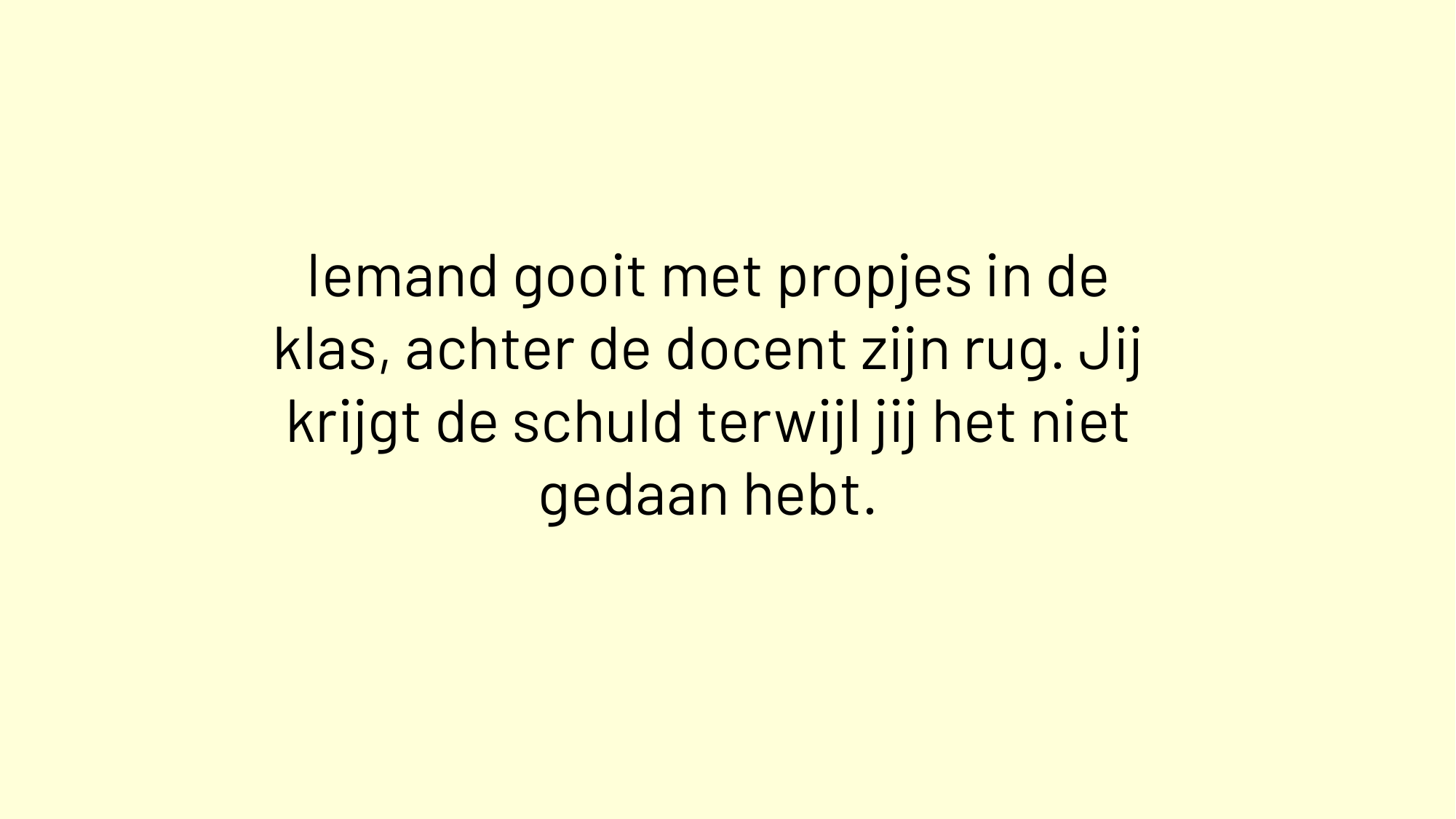

Iemand gooit met propjes in de klas, achter de docent zijn rug. Jij krijgt de schuld terwijl jij het niet gedaan hebt.